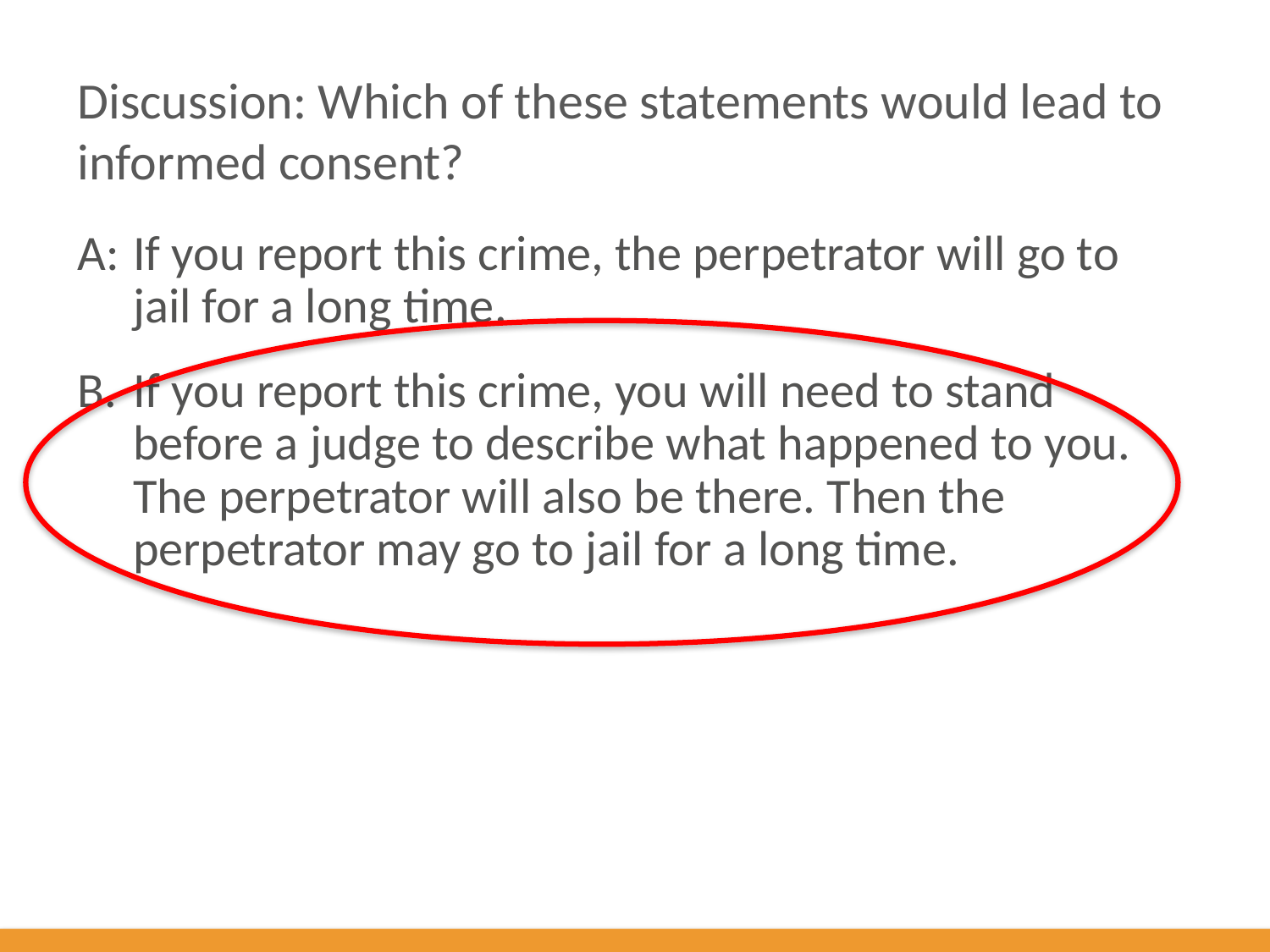

# Discussion: Which of these statements would lead to informed consent?
A:	If you report this crime, the perpetrator will go to jail for a long time.
B.	If you report this crime, you will need to stand before a judge to describe what happened to you. The perpetrator will also be there. Then the perpetrator may go to jail for a long time.